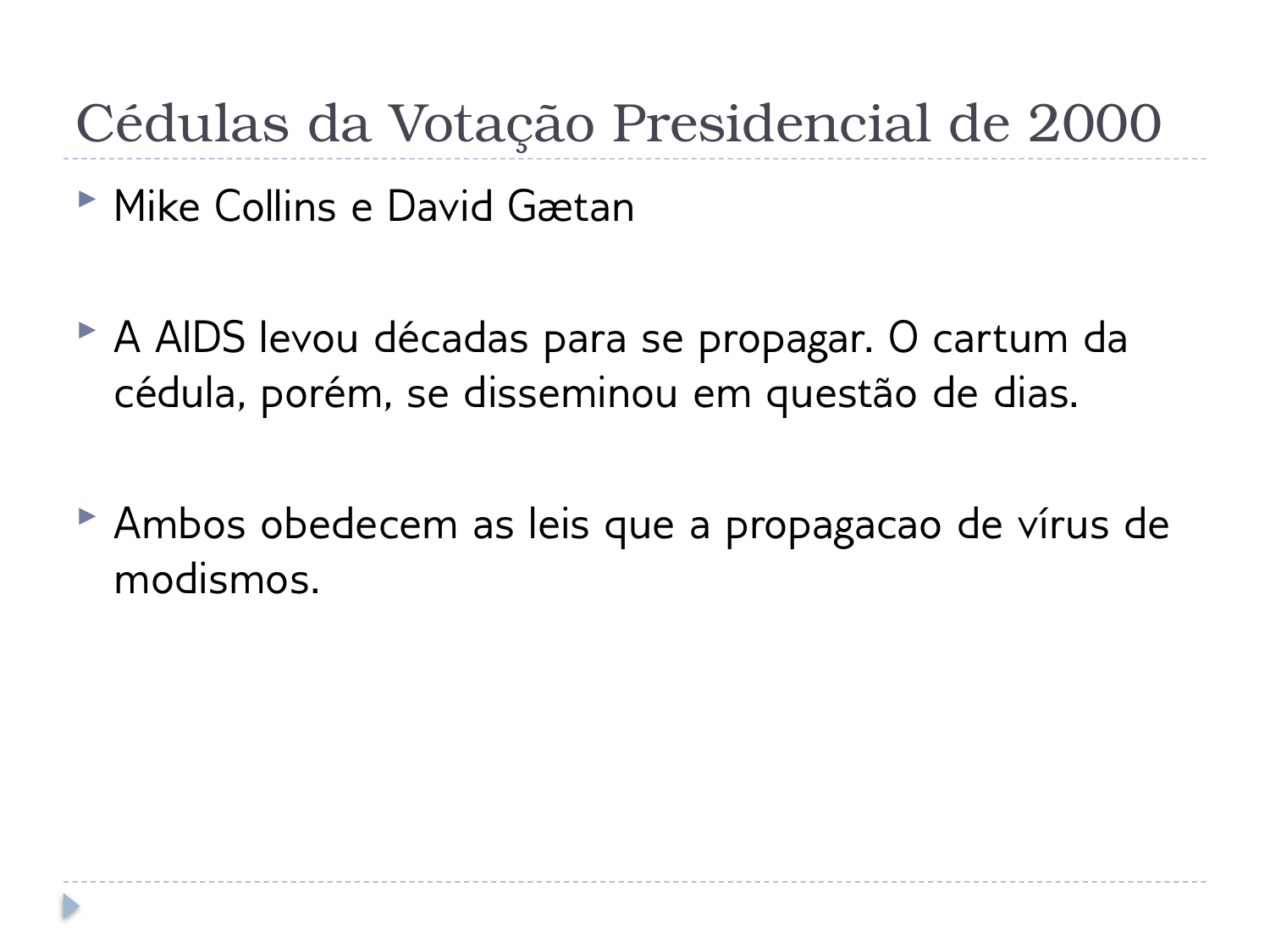

# Cédulas da Votação Presidencial de 2000
Mike Collins e David Gaetan

A AIDS levou décadas para se propagar. O cartum da cédula, porém, se disseminou em questão de dias.

Ambos obedecem as leis que a propagacao de vírus de modismos.